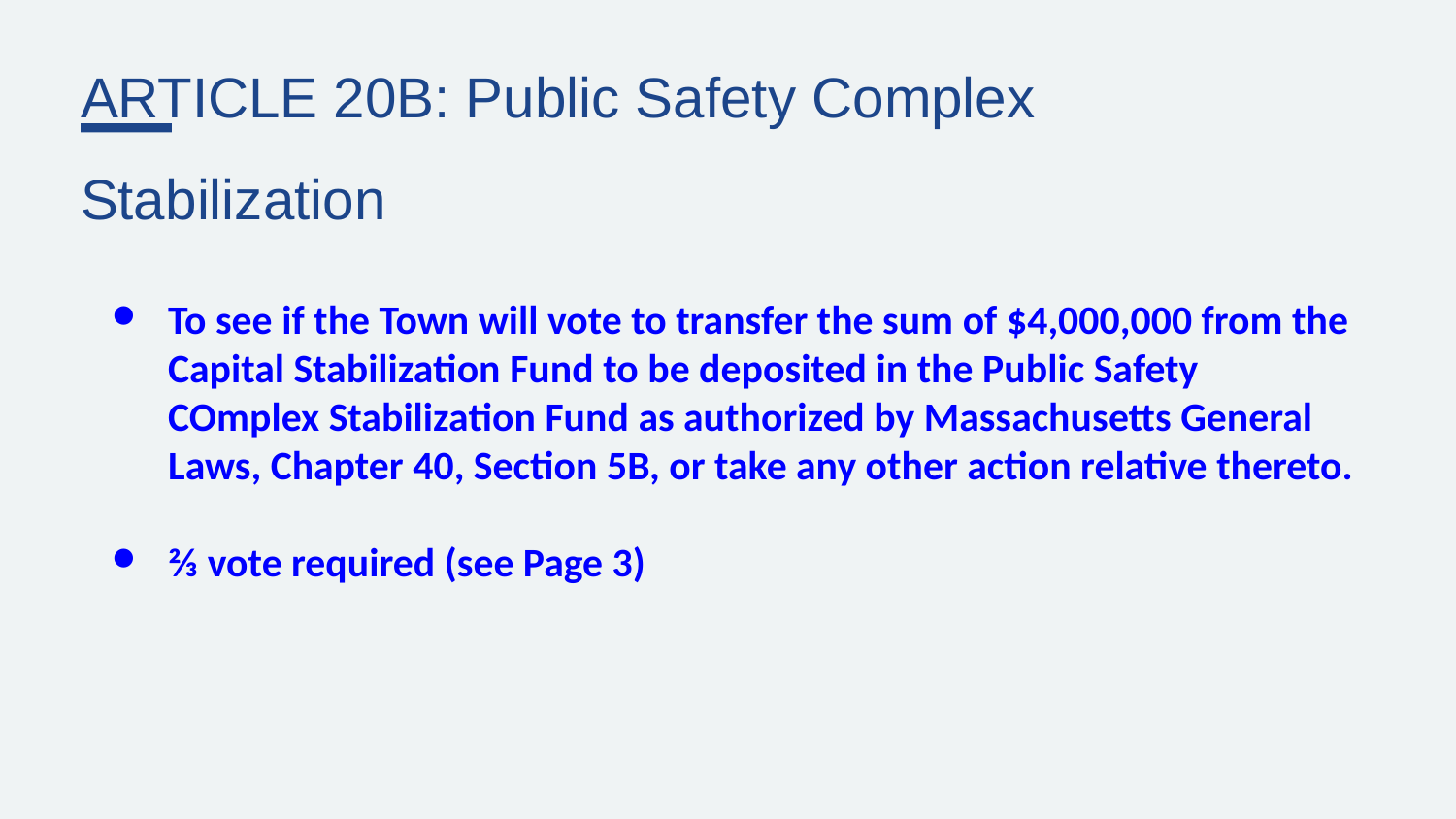

ARTICLE 20B: Public Safety Complex Stabilization

To see if the Town will vote to transfer the sum of $4,000,000 from the Capital Stabilization Fund to be deposited in the Public Safety COmplex Stabilization Fund as authorized by Massachusetts General Laws, Chapter 40, Section 5B, or take any other action relative thereto.

⅔ vote required (see Page 3)